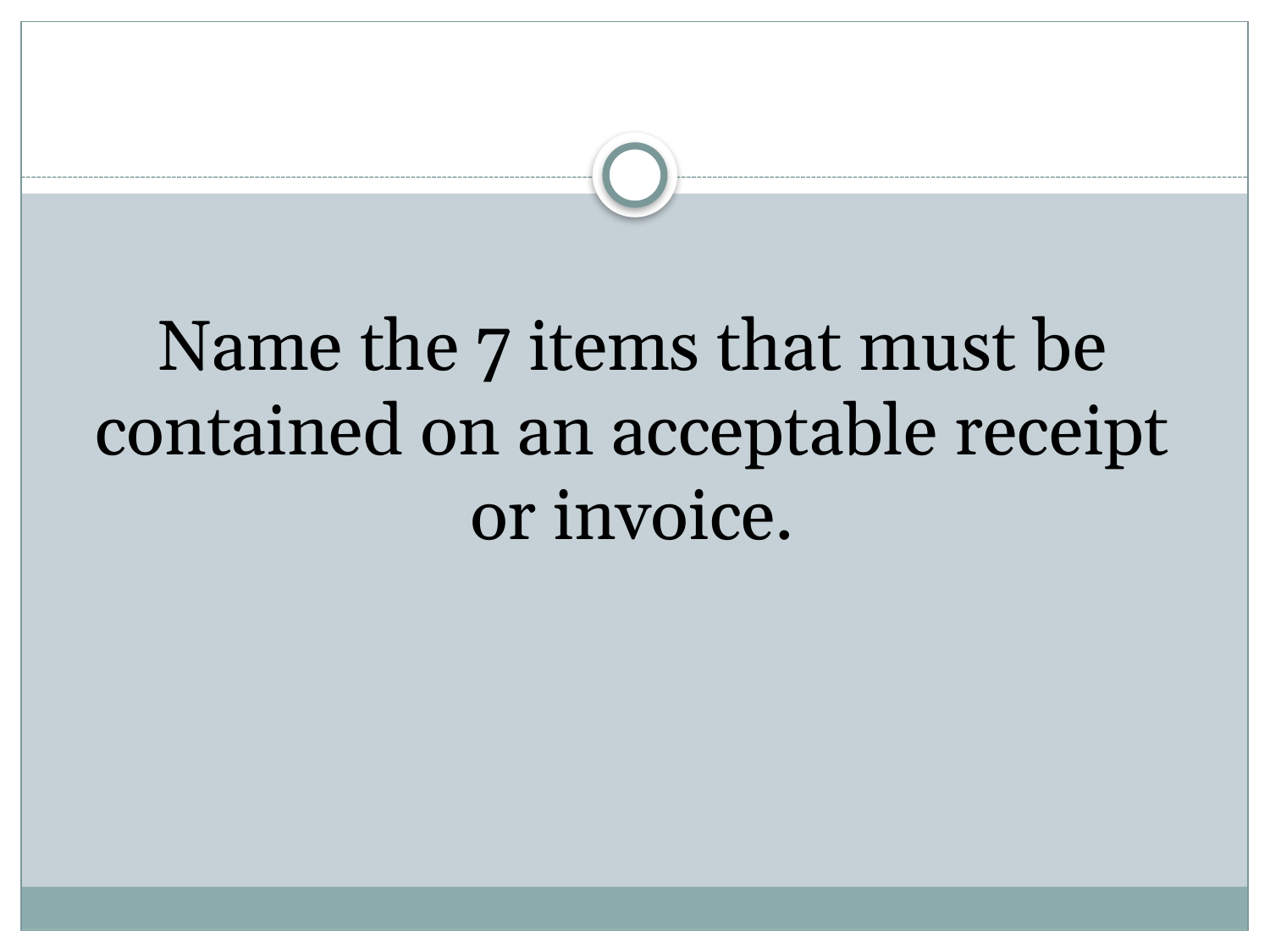

#

Name the 7 items that must be contained on an acceptable receipt or invoice.